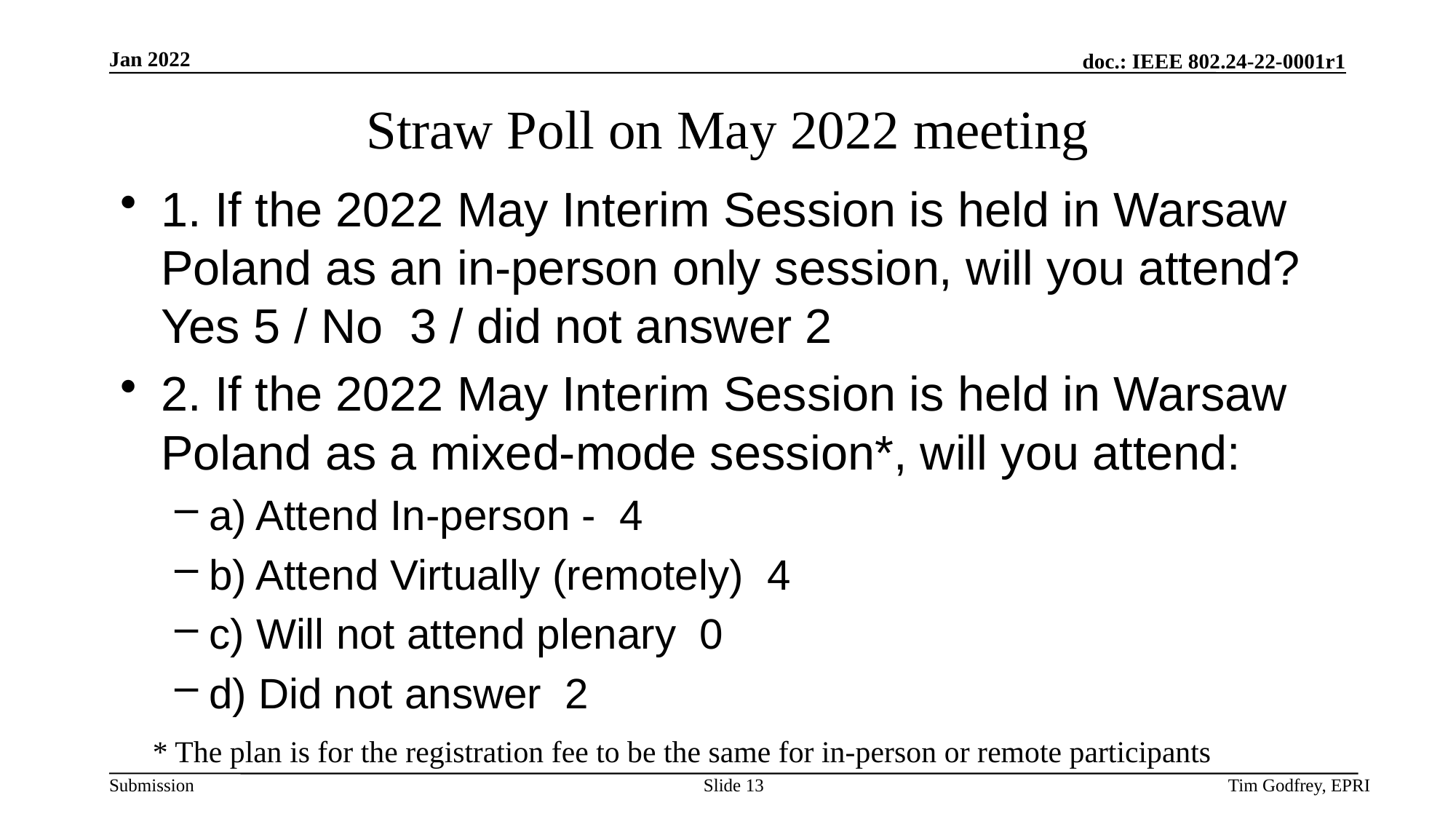

# Straw Poll on May 2022 meeting
1. If the 2022 May Interim Session is held in Warsaw Poland as an in-person only session, will you attend?  Yes 5 / No  3 / did not answer 2
2. If the 2022 May Interim Session is held in Warsaw Poland as a mixed-mode session*, will you attend:
a) Attend In-person -  4
b) Attend Virtually (remotely)  4
c) Will not attend plenary  0
d) Did not answer  2
* The plan is for the registration fee to be the same for in-person or remote participants
Slide 13
Tim Godfrey, EPRI